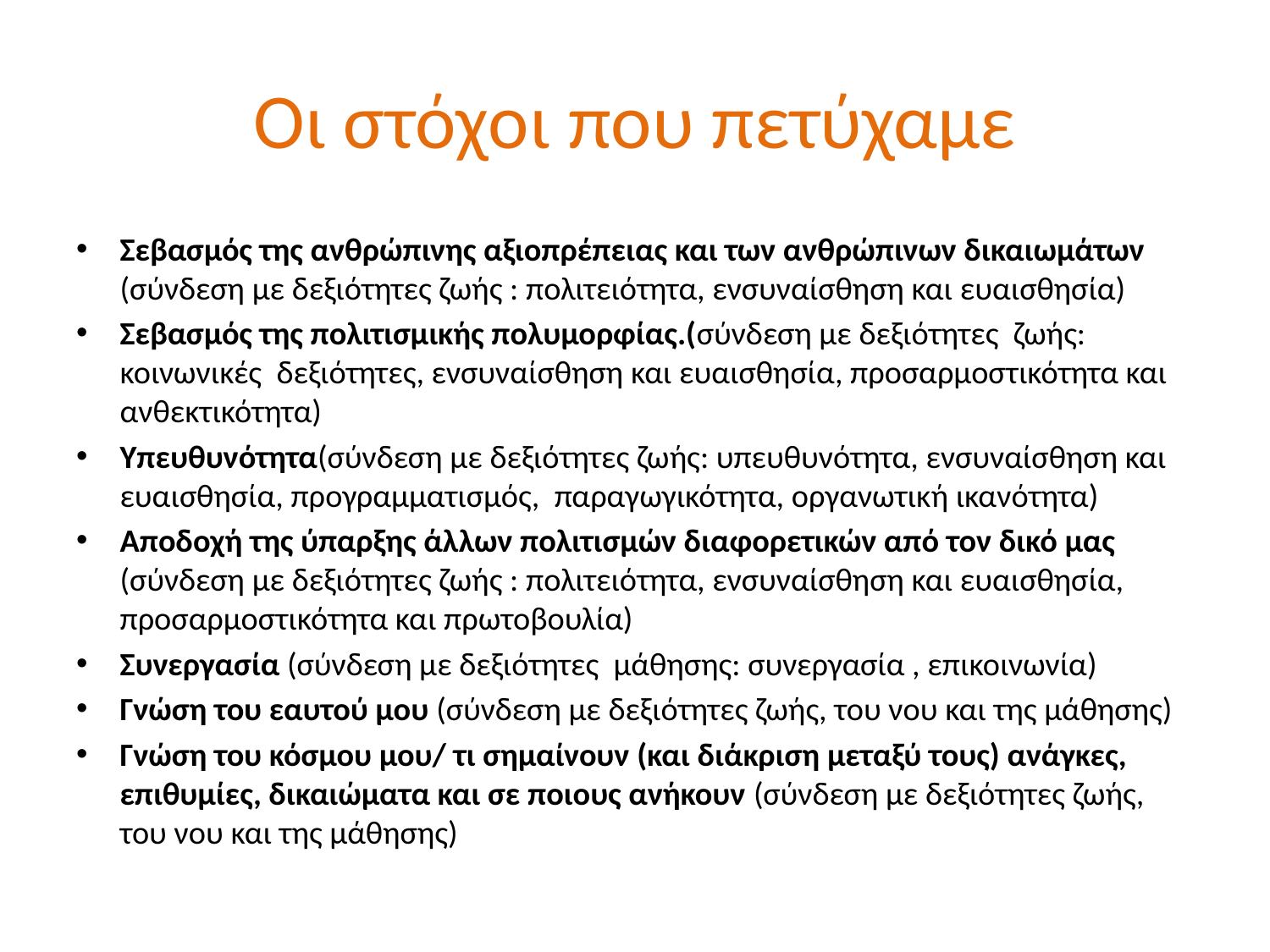

# Οι στόχοι που πετύχαμε
Σεβασμός της ανθρώπινης αξιοπρέπειας και των ανθρώπινων δικαιωμάτων (σύνδεση με δεξιότητες ζωής : πολιτειότητα, ενσυναίσθηση και ευαισθησία)
Σεβασμός της πολιτισμικής πολυμορφίας.(σύνδεση με δεξιότητες  ζωής: κοινωνικές  δεξιότητες, ενσυναίσθηση και ευαισθησία, προσαρμοστικότητα και ανθεκτικότητα)
Υπευθυνότητα(σύνδεση με δεξιότητες ζωής: υπευθυνότητα, ενσυναίσθηση και  ευαισθησία, προγραμματισμός,  παραγωγικότητα, οργανωτική ικανότητα)
Αποδοχή της ύπαρξης άλλων πολιτισμών διαφορετικών από τον δικό μας (σύνδεση με δεξιότητες ζωής : πολιτειότητα, ενσυναίσθηση και ευαισθησία, προσαρμοστικότητα και πρωτοβουλία)
Συνεργασία (σύνδεση με δεξιότητες  μάθησης: συνεργασία , επικοινωνία)
Γνώση του εαυτού μου (σύνδεση με δεξιότητες ζωής, του νου και της μάθησης)
Γνώση του κόσμου μου/ τι σημαίνουν (και διάκριση μεταξύ τους) ανάγκες,  επιθυμίες, δικαιώματα και σε ποιους ανήκουν (σύνδεση με δεξιότητες ζωής, του νου και της μάθησης)